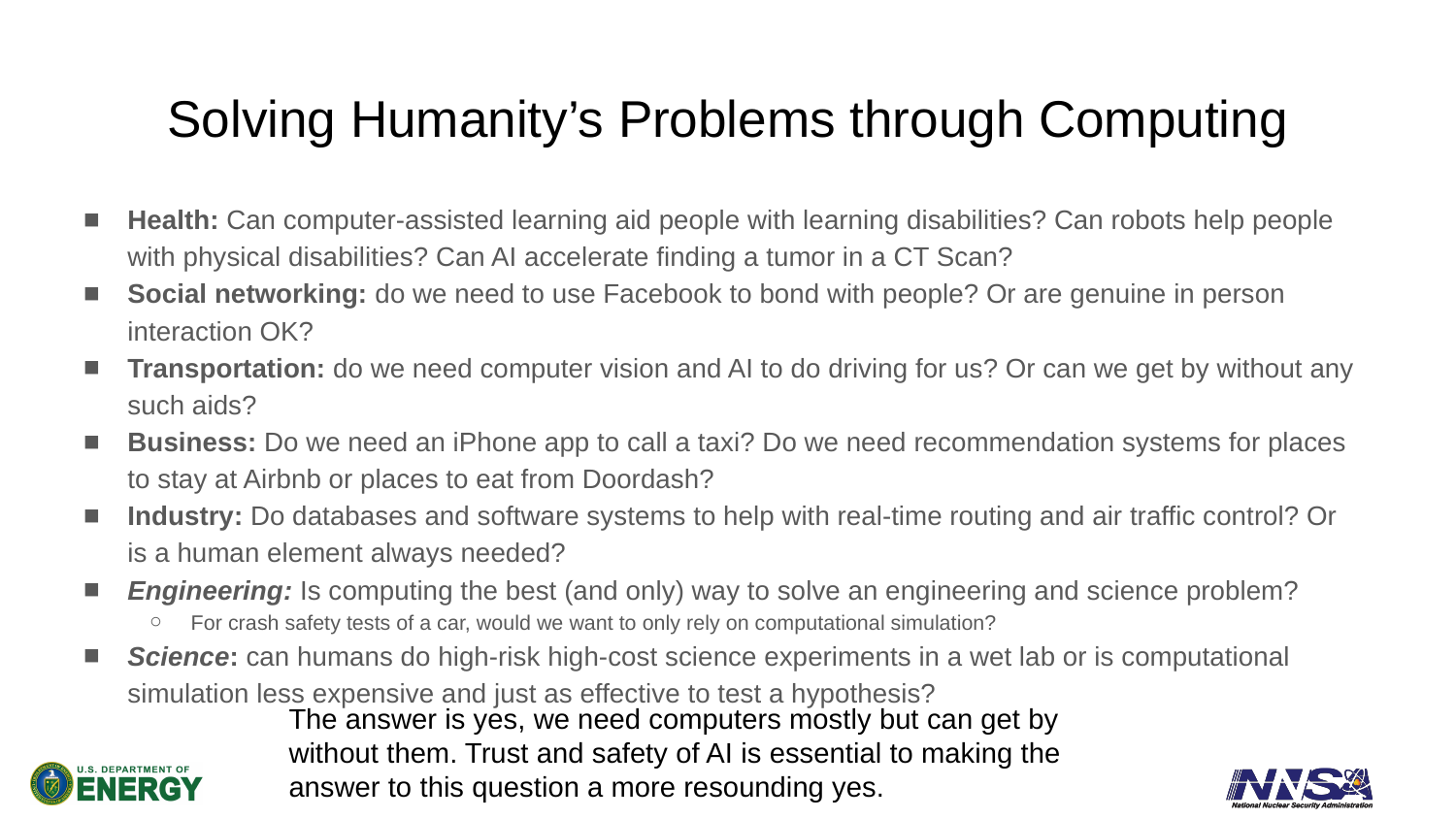

# Solving Humanity’s Problems through Computing
Health: Can computer-assisted learning aid people with learning disabilities? Can robots help people with physical disabilities? Can AI accelerate finding a tumor in a CT Scan?
Social networking: do we need to use Facebook to bond with people? Or are genuine in person interaction OK?
Transportation: do we need computer vision and AI to do driving for us? Or can we get by without any such aids?
Business: Do we need an iPhone app to call a taxi? Do we need recommendation systems for places to stay at Airbnb or places to eat from Doordash?
Industry: Do databases and software systems to help with real-time routing and air traffic control? Or is a human element always needed?
Engineering: Is computing the best (and only) way to solve an engineering and science problem?
For crash safety tests of a car, would we want to only rely on computational simulation?
Science: can humans do high-risk high-cost science experiments in a wet lab or is computational simulation less expensive and just as effective to test a hypothesis?
The answer is yes, we need computers mostly but can get by without them. Trust and safety of AI is essential to making the answer to this question a more resounding yes.